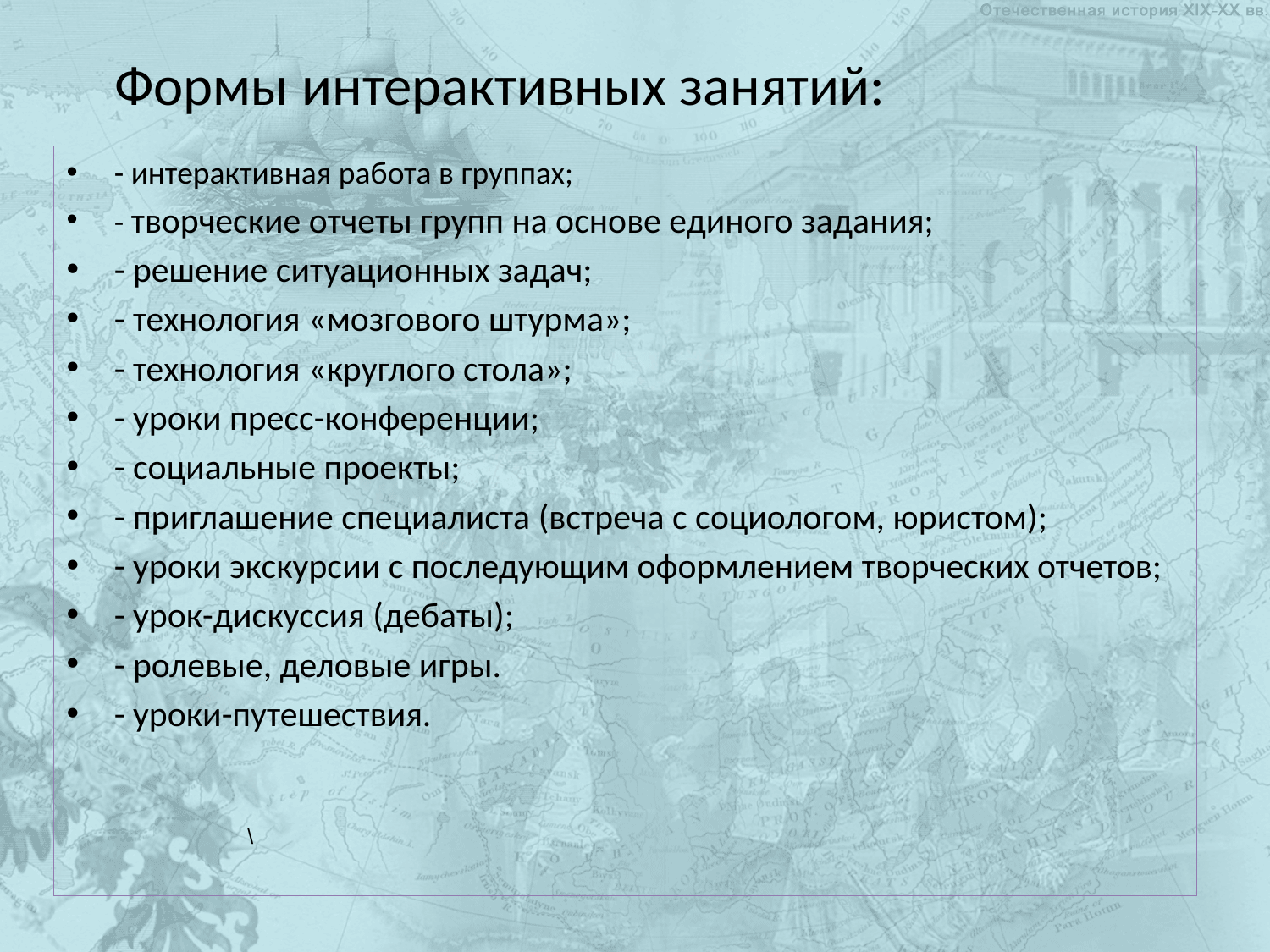

# Формы интерактивных занятий:
- интерактивная работа в группах;
- творческие отчеты групп на основе единого задания;
- решение ситуационных задач;
- технология «мозгового штурма»;
- технология «круглого стола»;
- уроки пресс-конференции;
- социальные проекты;
- приглашение специалиста (встреча с социологом, юристом);
- уроки экскурсии с последующим оформлением творческих отчетов;
- урок-дискуссия (дебаты);
- ролевые, деловые игры.
- уроки-путешествия.

\